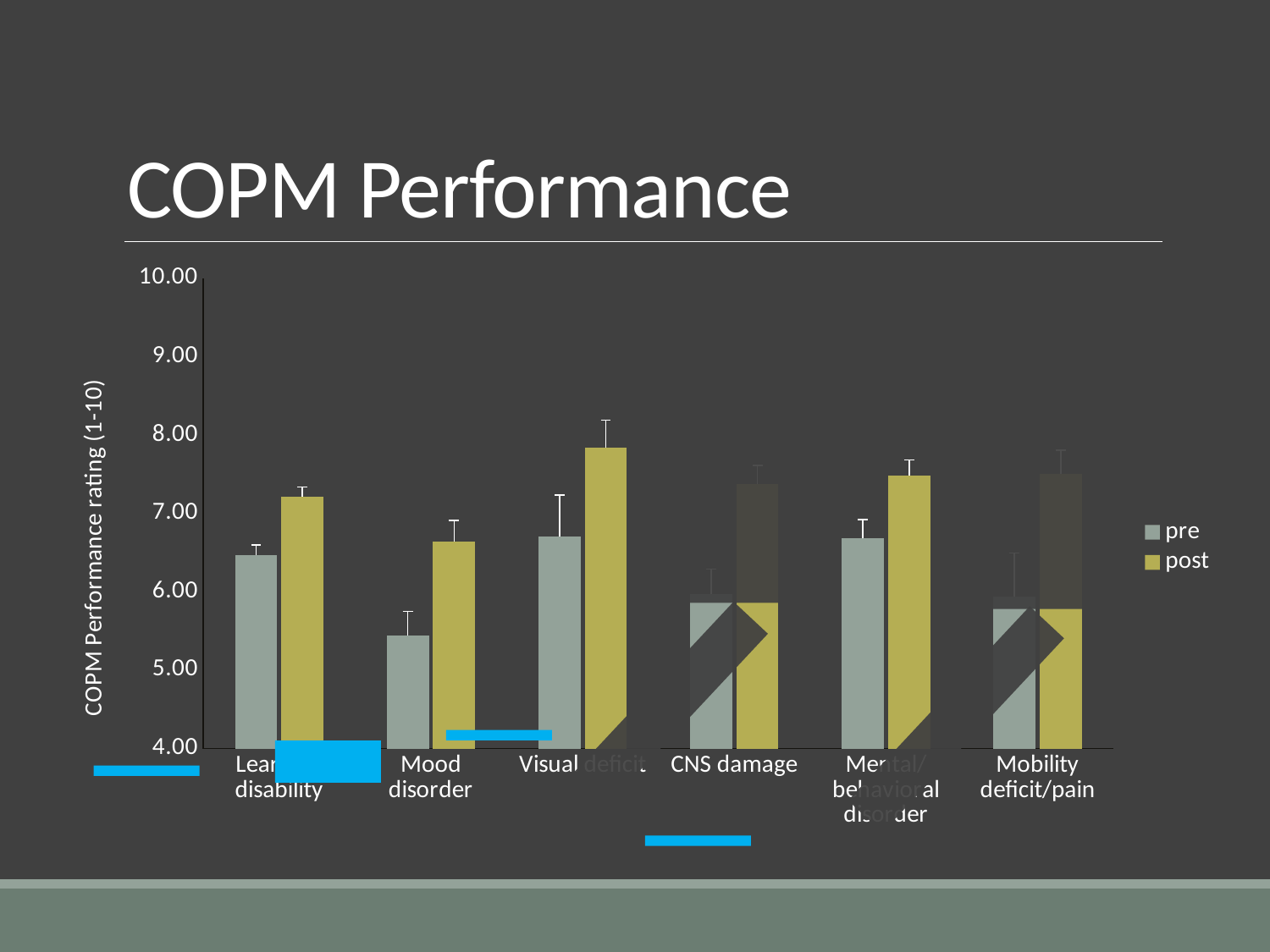

# COPM Performance

### Chart

| Category | pre | post |
|---|---|---|
| Learning disability | 6.467469879518071 | 7.213734939759035 |
| Mood disorder | 5.437199999999998 | 6.644 |
| Visual deficit | 6.70388888888889 | 7.833333333333332 |
| CNS damage | 5.967391304347826 | 7.378695652173912 |
| Mental/behavioral disorder | 6.6775 | 7.484642857142855 |
| Mobility deficit/pain | 5.93846153846154 | 7.502307692307692 |